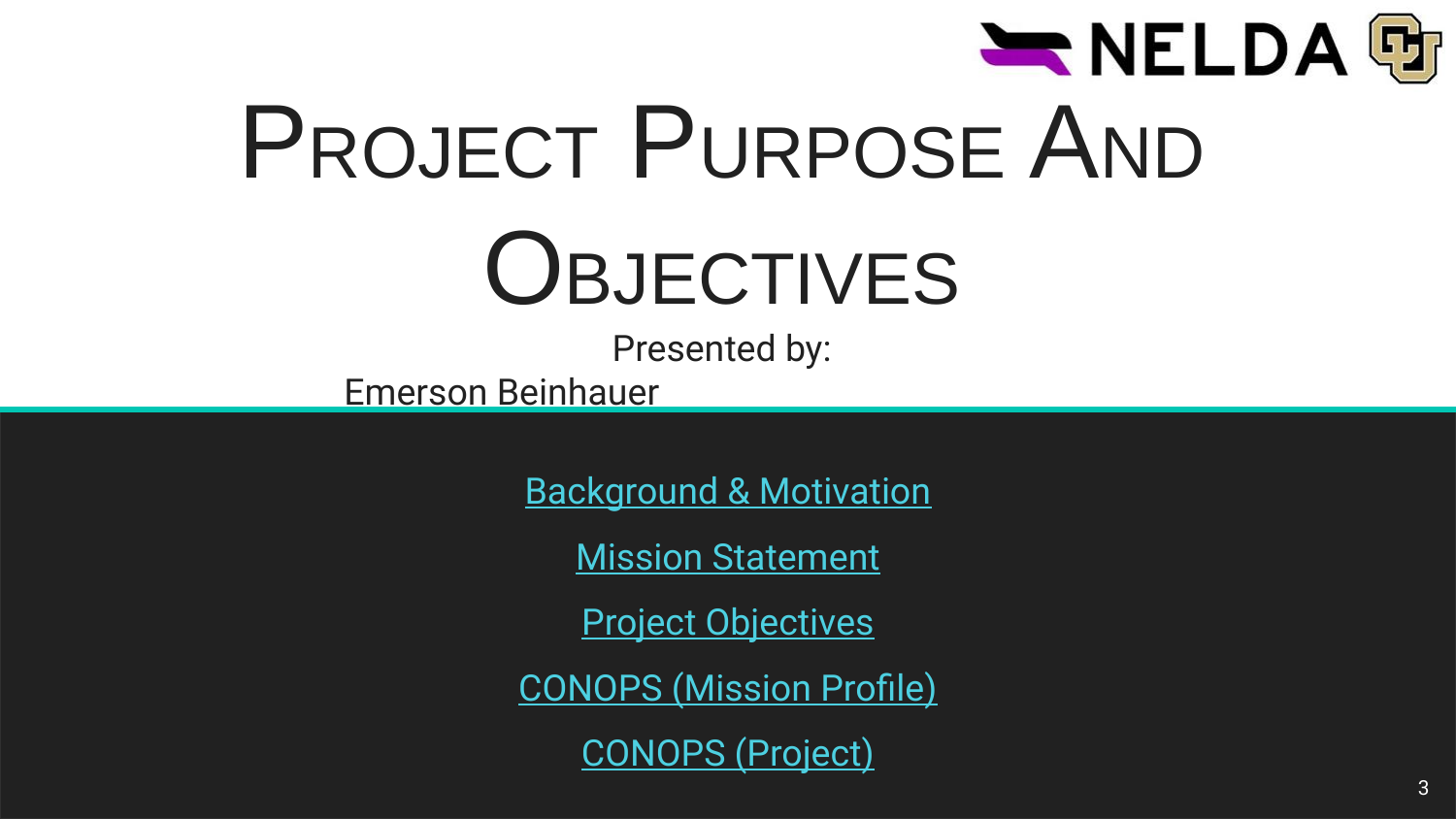

# PROJECT PURPOSE AND OBJECTIVES
Presented by:
Emerson Beinhauer

Background & Motivation
Mission Statement
Project Objectives
CONOPS (Mission Profile)
CONOPS (Project)
3